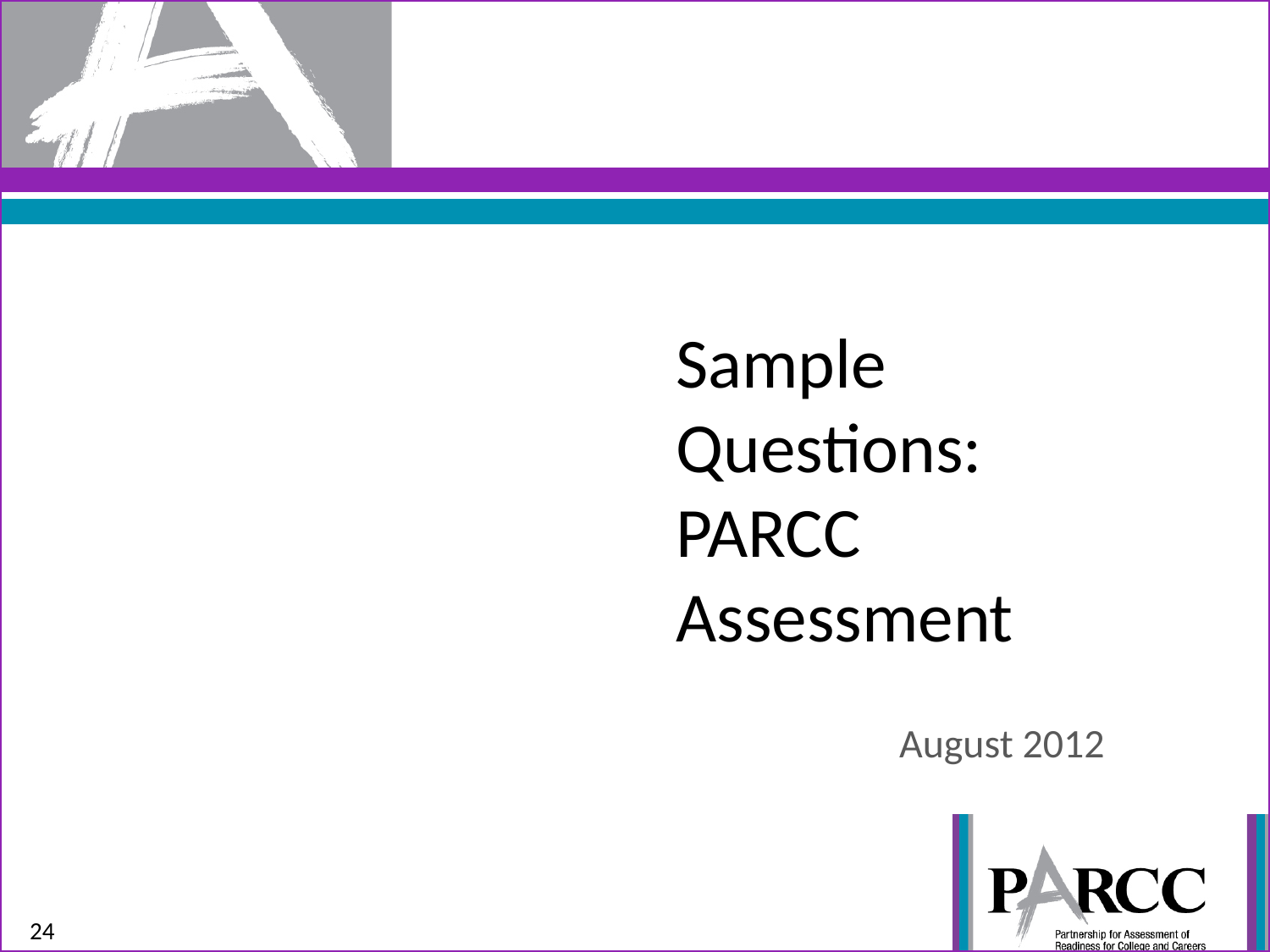

# Sample Questions: PARCC Assessment

August 2012
24